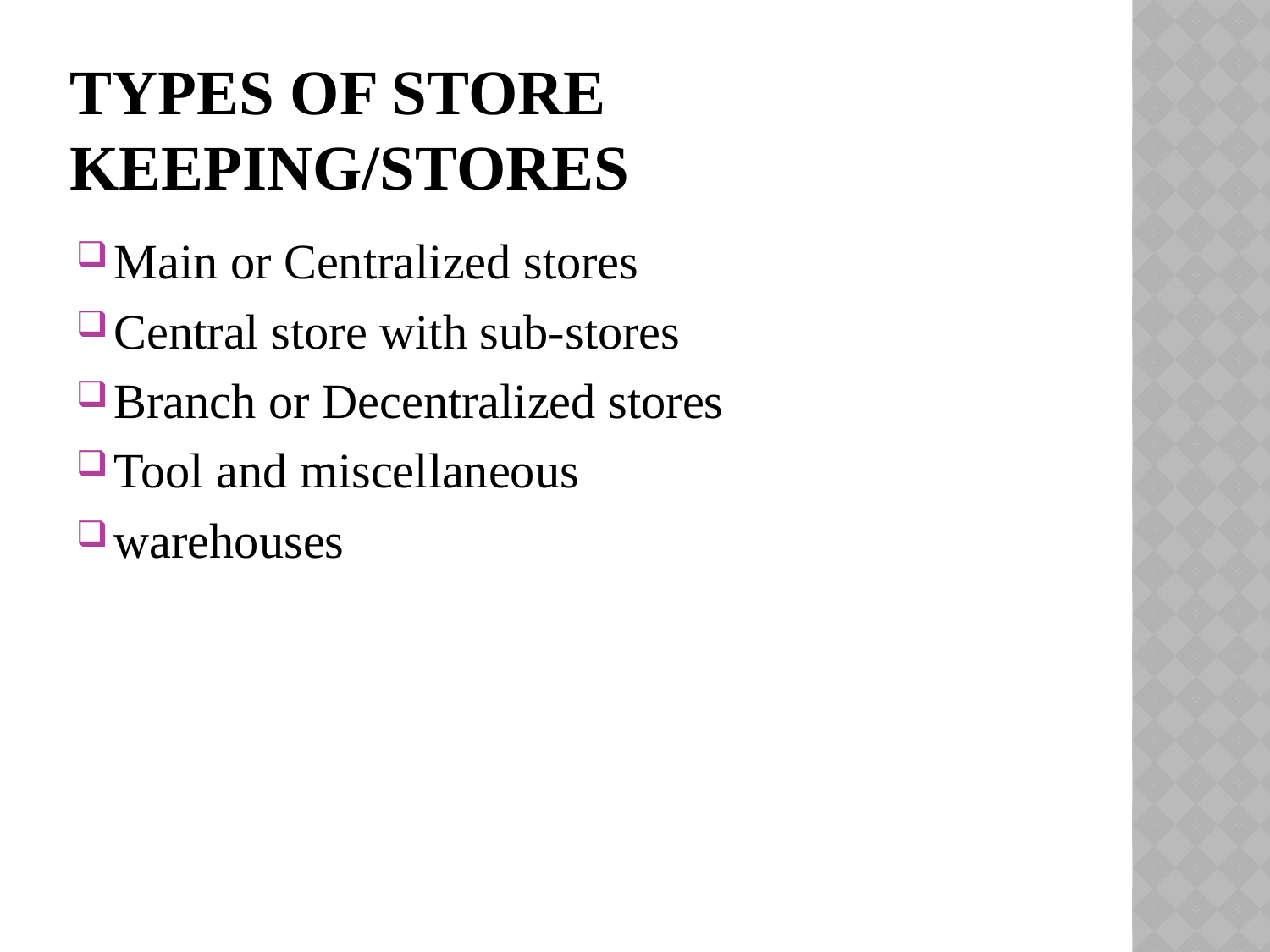

# Types of Store keeping/STORES
Main or Centralized stores
Central store with sub-stores
Branch or Decentralized stores
Tool and miscellaneous
warehouses